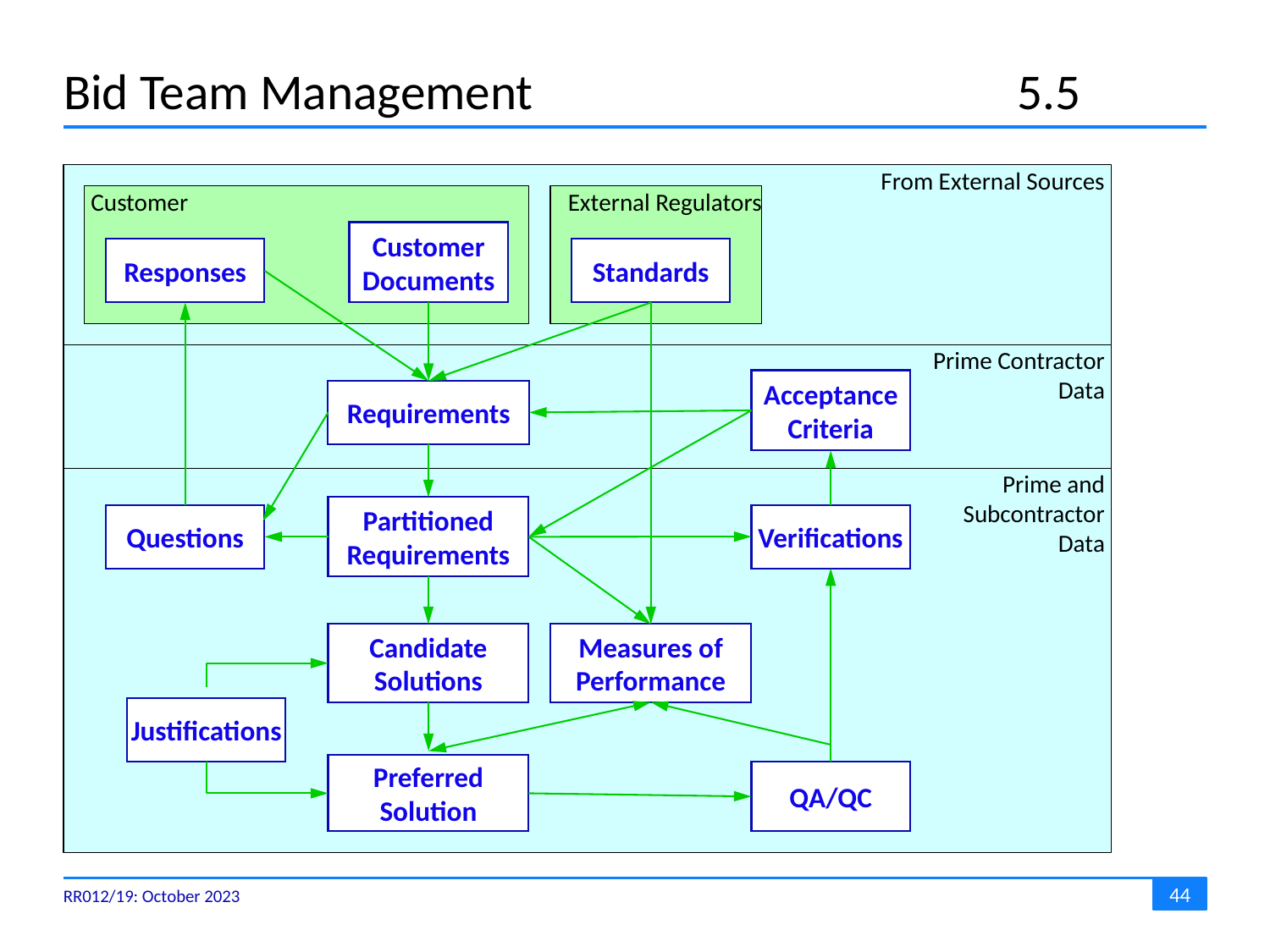

# Bid Team Management	5.5
From External Sources
Customer
External Regulators
Customer
Documents
Responses
Standards
Prime Contractor
Data
Acceptance
Criteria
Requirements
Prime and
Subcontractor
Data
Partitioned
Requirements
Verifications
Questions
Candidate
Solutions
Measures of
Performance
Justifications
Preferred
Solution
QA/QC